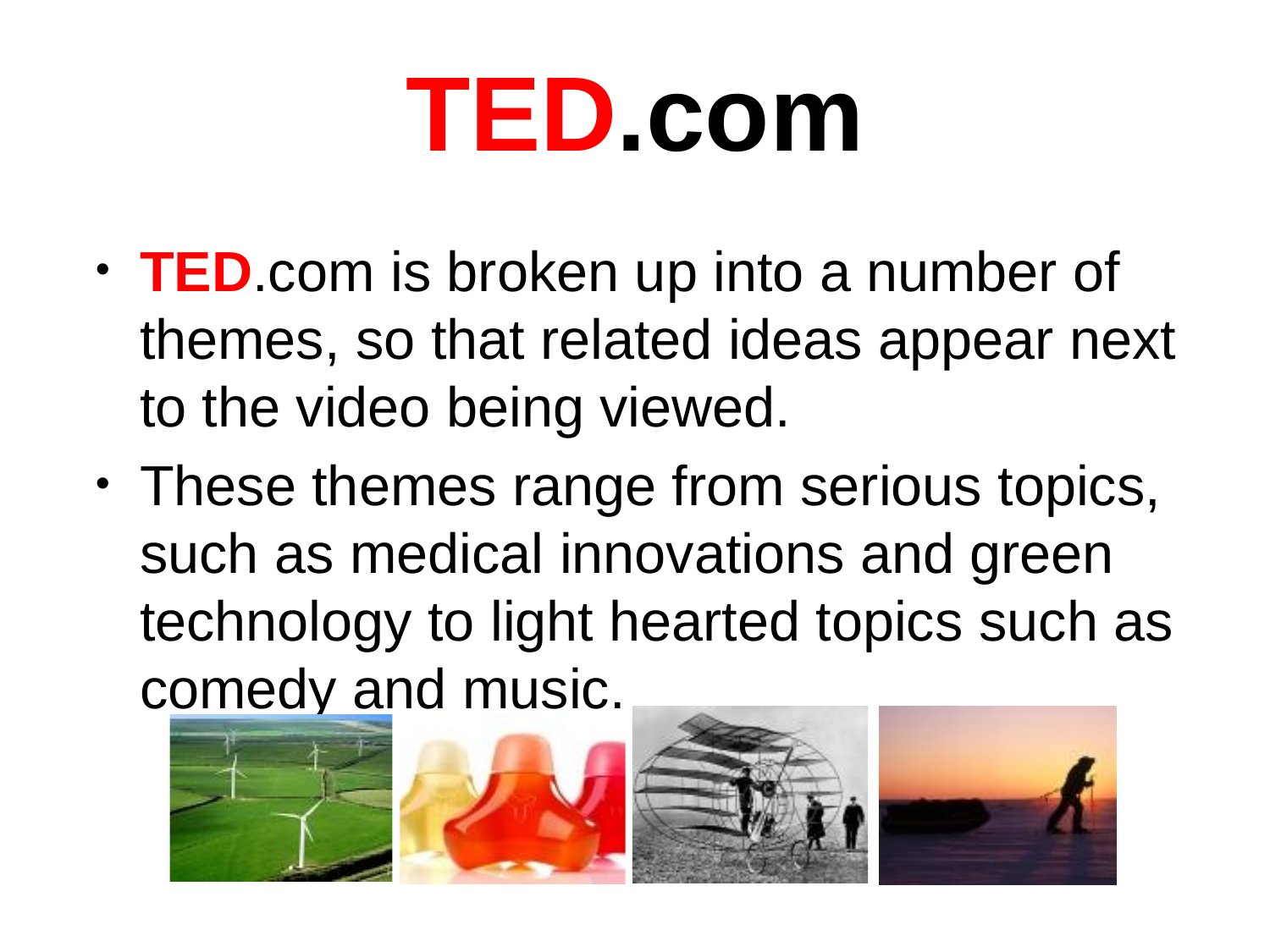

# TED.com
TED.com is broken up into a number of themes, so that related ideas appear next to the video being viewed.
These themes range from serious topics, such as medical innovations and green technology to light hearted topics such as comedy and music.